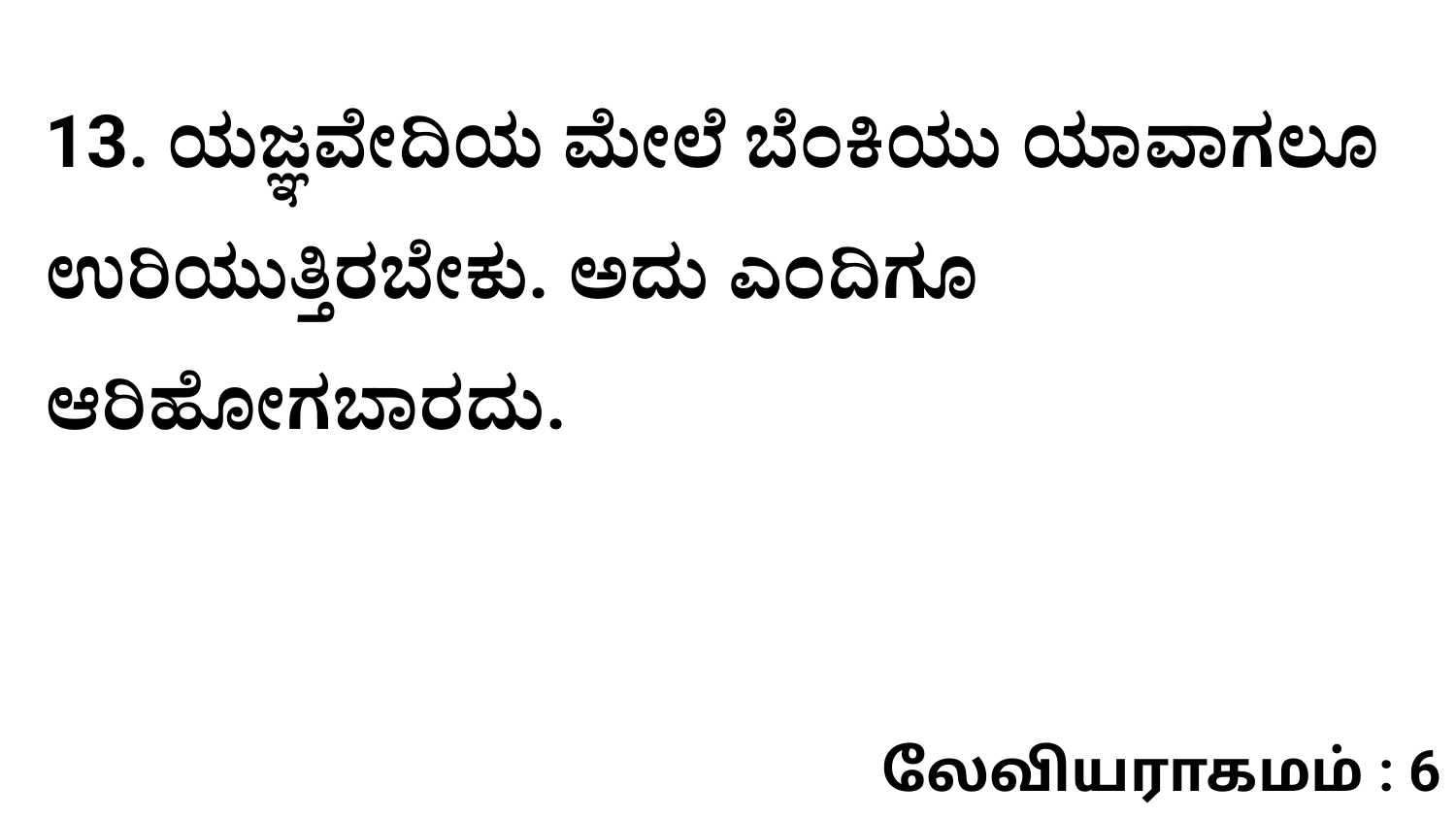

13. ಯಜ್ಞವೇದಿಯ ಮೇಲೆ ಬೆಂಕಿಯು ಯಾವಾಗಲೂ ಉರಿಯುತ್ತಿರಬೇಕು. ಅದು ಎಂದಿಗೂ ಆರಿಹೋಗಬಾರದು.
லேவியராகமம் : 6